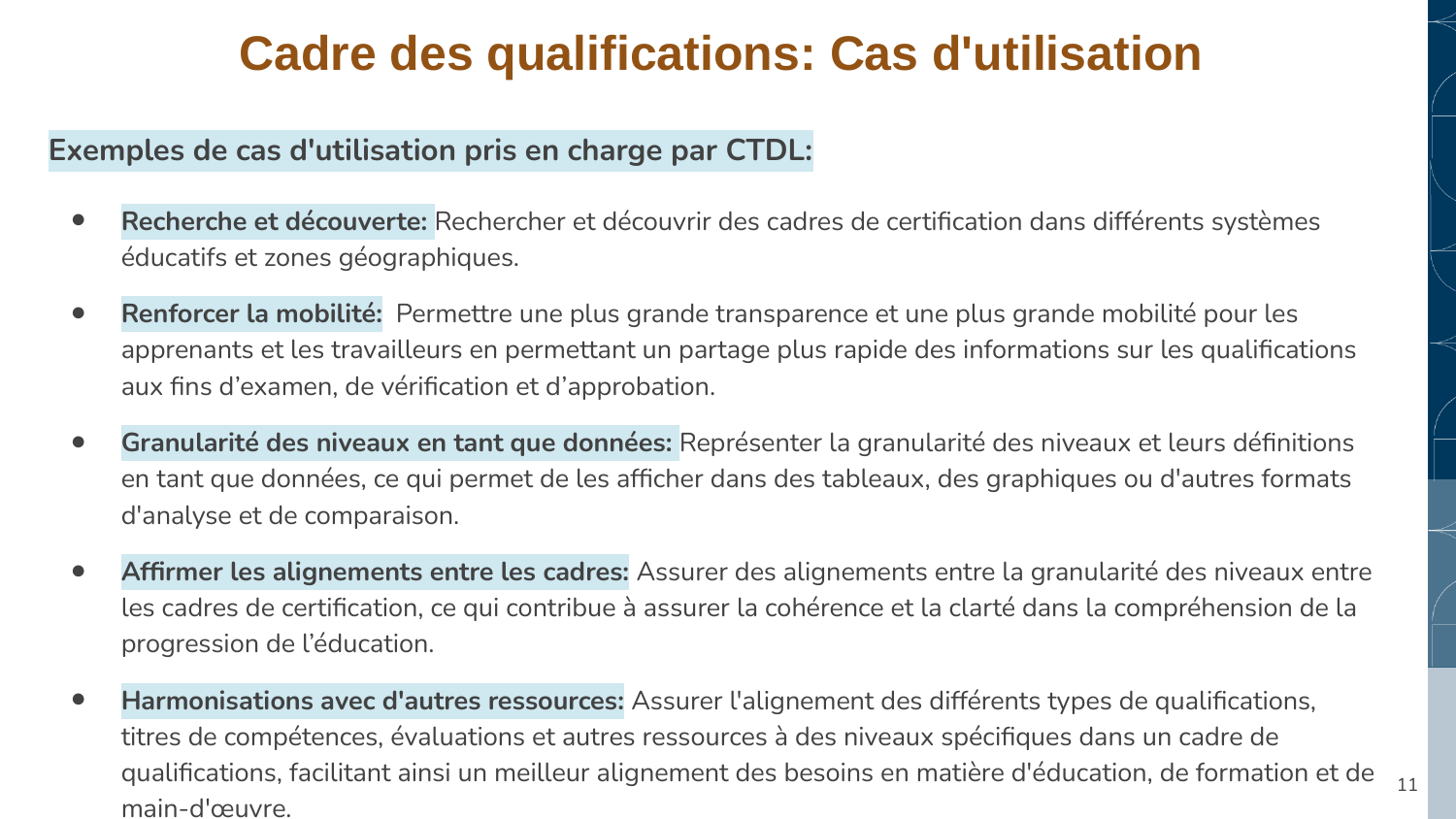

Cadre des qualifications: Cas d'utilisation
Exemples de cas d'utilisation pris en charge par CTDL:
Recherche et découverte: Rechercher et découvrir des cadres de certification dans différents systèmes éducatifs et zones géographiques.
Renforcer la mobilité:  Permettre une plus grande transparence et une plus grande mobilité pour les apprenants et les travailleurs en permettant un partage plus rapide des informations sur les qualifications aux fins d’examen, de vérification et d’approbation.
Granularité des niveaux en tant que données: Représenter la granularité des niveaux et leurs définitions en tant que données, ce qui permet de les afficher dans des tableaux, des graphiques ou d'autres formats d'analyse et de comparaison.
Affirmer les alignements entre les cadres: Assurer des alignements entre la granularité des niveaux entre les cadres de certification, ce qui contribue à assurer la cohérence et la clarté dans la compréhension de la progression de l’éducation.
Harmonisations avec d'autres ressources: Assurer l'alignement des différents types de qualifications, titres de compétences, évaluations et autres ressources à des niveaux spécifiques dans un cadre de qualifications, facilitant ainsi un meilleur alignement des besoins en matière d'éducation, de formation et de main-d'œuvre.
11